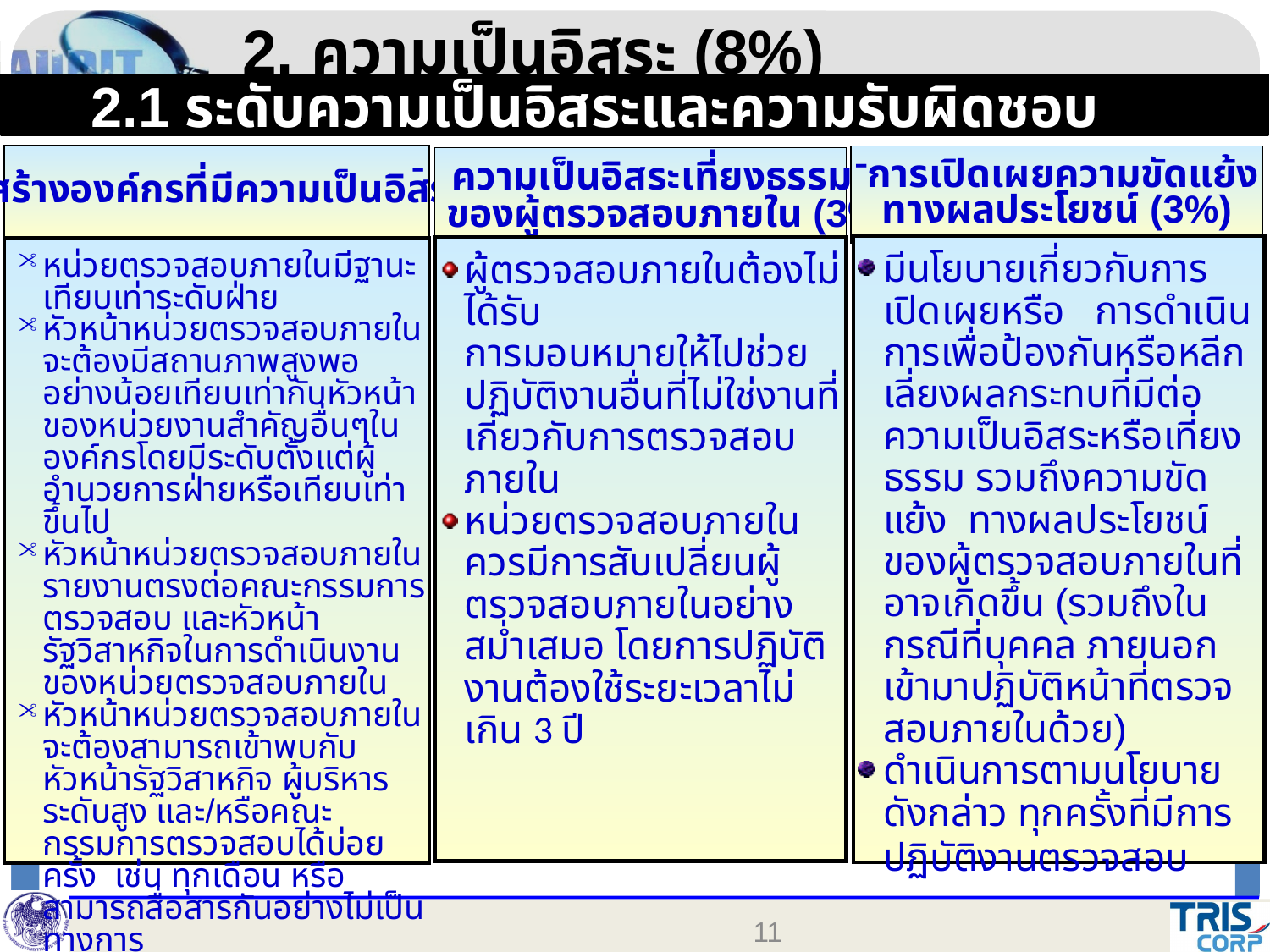

2. ความเป็นอิสระ (8%)
     2.1 ระดับความเป็นอิสระและความรับผิดชอบ
- โครงสร้างองค์กรที่มีความเป็นอิสระ(2%)
การเปิดเผยความขัดแย้ง
ทางผลประโยชน์ (3%)
 ความเป็นอิสระเที่ยงธรรม
      ของผู้ตรวจสอบภายใน (3%)

มีนโยบายเกี่ยวกับการเปิดเผยหรือ   การดำเนินการเพื่อป้องกันหรือหลีก เลี่ยงผลกระทบที่มีต่อความเป็นอิสระหรือเที่ยงธรรม รวมถึงความขัดแย้ง  ทางผลประโยชน์ของผู้ตรวจสอบภายในที่อาจเกิดขึ้น (รวมถึงในกรณีที่บุคคล ภายนอกเข้ามาปฏิบัติหน้าที่ตรวจสอบภายในด้วย)
ดำเนินการตามนโยบายดังกล่าว ทุกครั้งที่มีการปฏิบัติงานตรวจสอบ

ผู้ตรวจสอบภายในต้องไม่ได้รับ
การมอบหมายให้ไปช่วยปฏิบัติงานอื่นที่ไม่ใช่งานที่เกี่ยวกับการตรวจสอบภายใน
หน่วยตรวจสอบภายในควรมีการสับเปลี่ยนผู้ตรวจสอบภายในอย่างสม่ำเสมอ โดยการปฏิบัติงานต้องใช้ระยะเวลาไม่เกิน 3 ปี

หน่วยตรวจสอบภายในมีฐานะเทียบเท่าระดับฝ่าย
หัวหน้าหน่วยตรวจสอบภายในจะต้องมีสถานภาพสูงพออย่างน้อยเทียบเท่ากับหัวหน้าของหน่วยงานสำคัญอื่นๆในองค์กรโดยมีระดับตั้งแต่ผู้อำนวยการฝ่ายหรือเทียบเท่าขึ้นไป
หัวหน้าหน่วยตรวจสอบภายในรายงานตรงต่อคณะกรรมการตรวจสอบ และหัวหน้ารัฐวิสาหกิจในการดำเนินงานของหน่วยตรวจสอบภายใน
หัวหน้าหน่วยตรวจสอบภายในจะต้องสามารถเข้าพบกับหัวหน้ารัฐวิสาหกิจ ผู้บริหารระดับสูง และ/หรือคณะ กรรมการตรวจสอบได้บ่อยครั้ง  เช่น ทุกเดือน หรือสามารถสื่อสารกันอย่างไม่เป็นทางการ
หัวหน้ารัฐวิสาหกิจและผู้บริหารระดับสูงเห็นความสำคัญในความเป็นอิสระของหน่วยตรวจสอบภายใน เพื่อให้หน่วยตรวจสอบภายในสามารถปฏิบัติงานได้อย่างมีประสิทธิผล

11